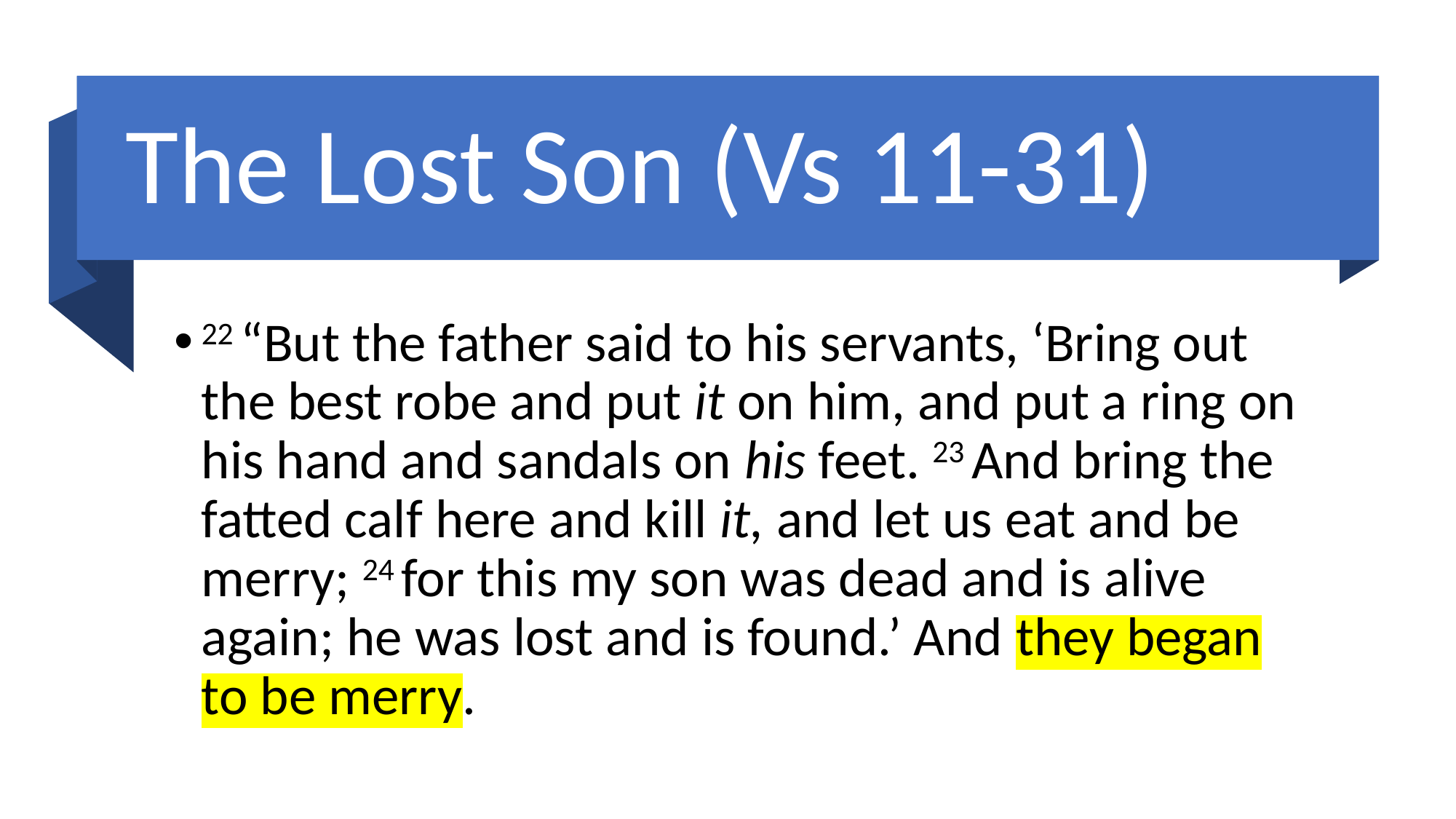

# The Lost Son (Vs 11-31)

22 “But the father said to his servants, ‘Bring out the best robe and put it on him, and put a ring on his hand and sandals on his feet. 23 And bring the fatted calf here and kill it, and let us eat and be merry; 24 for this my son was dead and is alive again; he was lost and is found.’ And they began to be merry.